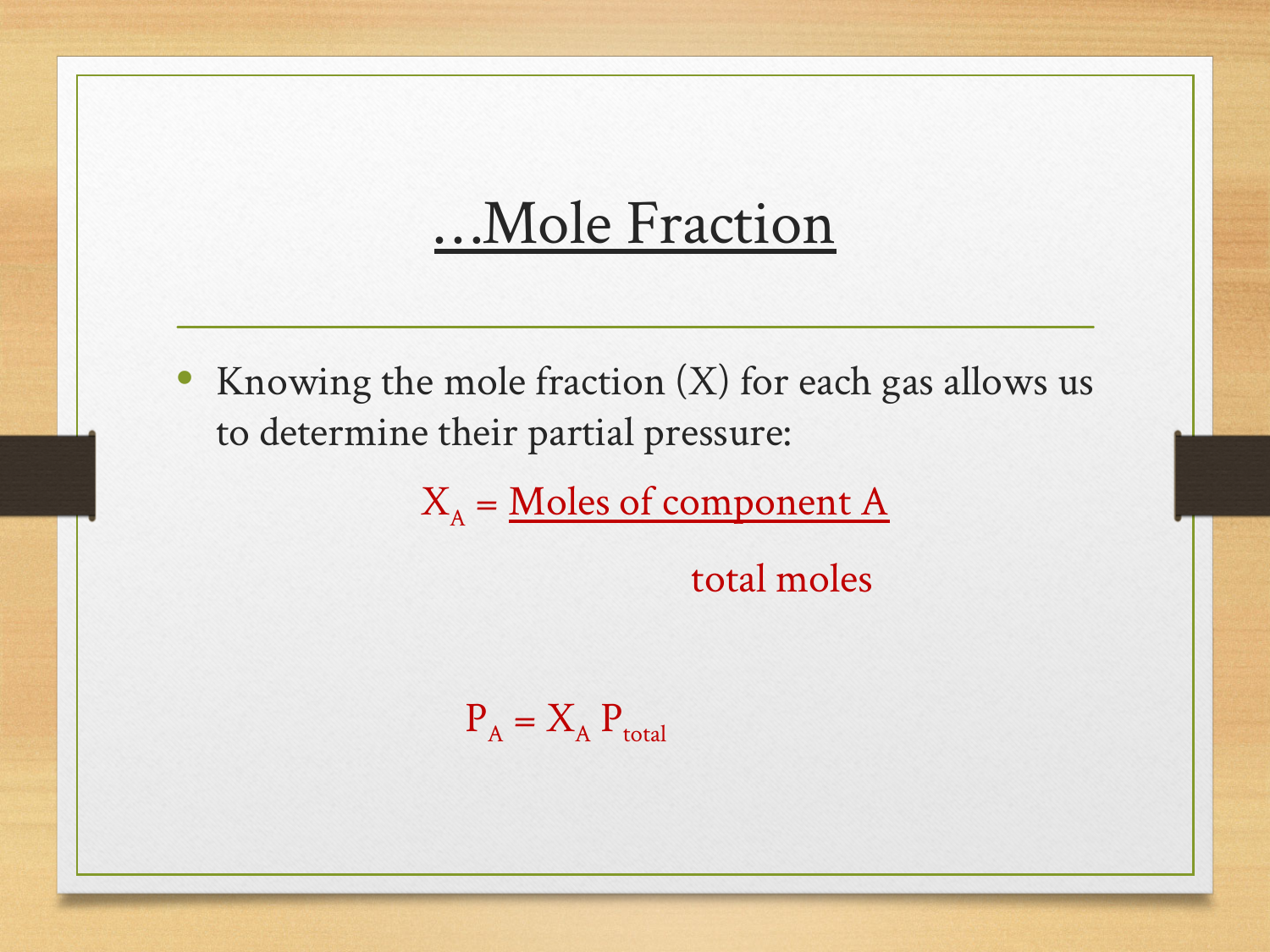

# …Mole Fraction
Knowing the mole fraction (X) for each gas allows us to determine their partial pressure:
XA = Moles of component A
		total moles

PA = XA Ptotal